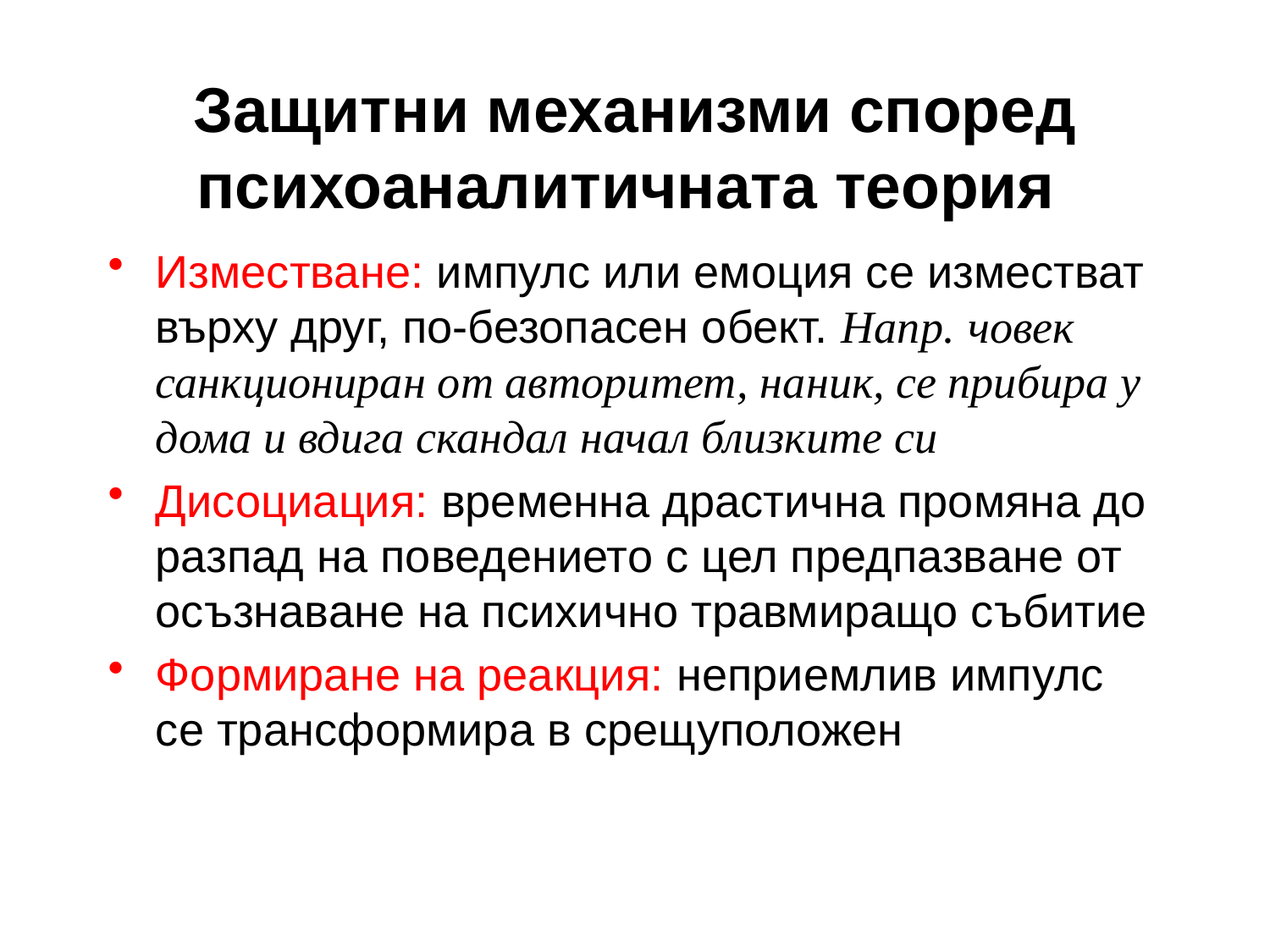

# Защитни механизми според психоаналитичната теория
Изместване: импулс или емоция се изместват върху друг, по-безопасен обект. Напр. човек санкциониран от авторитет, наник, се прибира у дома и вдига скандал начал близките си
Дисоциация: временна драстична промяна до разпад на поведението с цел предпазване от осъзнаване на психично травмиращо събитие
Формиране на реакция: неприемлив импулс се трансформира в срещуположен